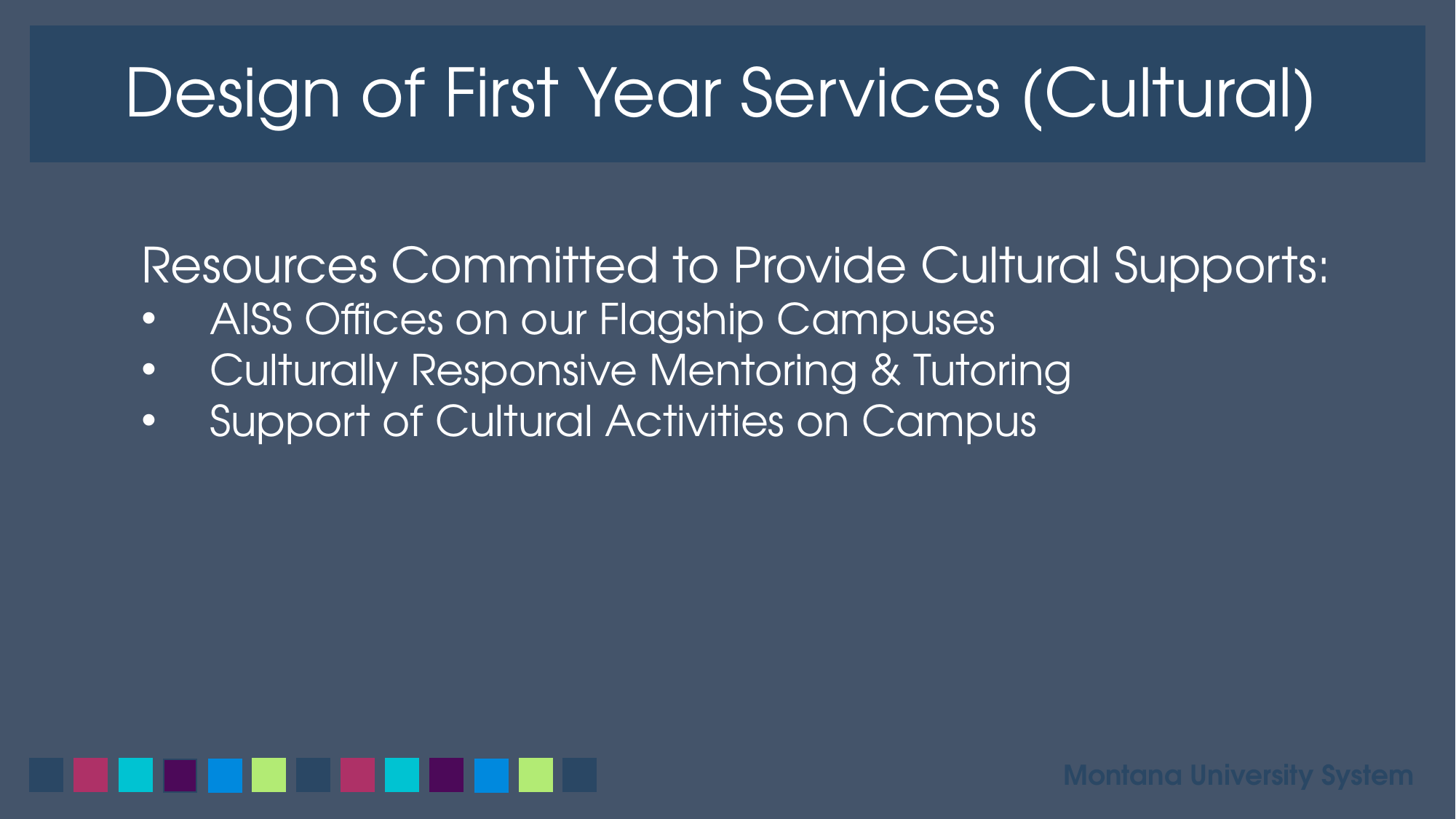

Design of First Year Services (Cultural)
Resources Committed to Provide Cultural Supports:
AISS Offices on our Flagship Campuses
Culturally Responsive Mentoring & Tutoring
Support of Cultural Activities on Campus